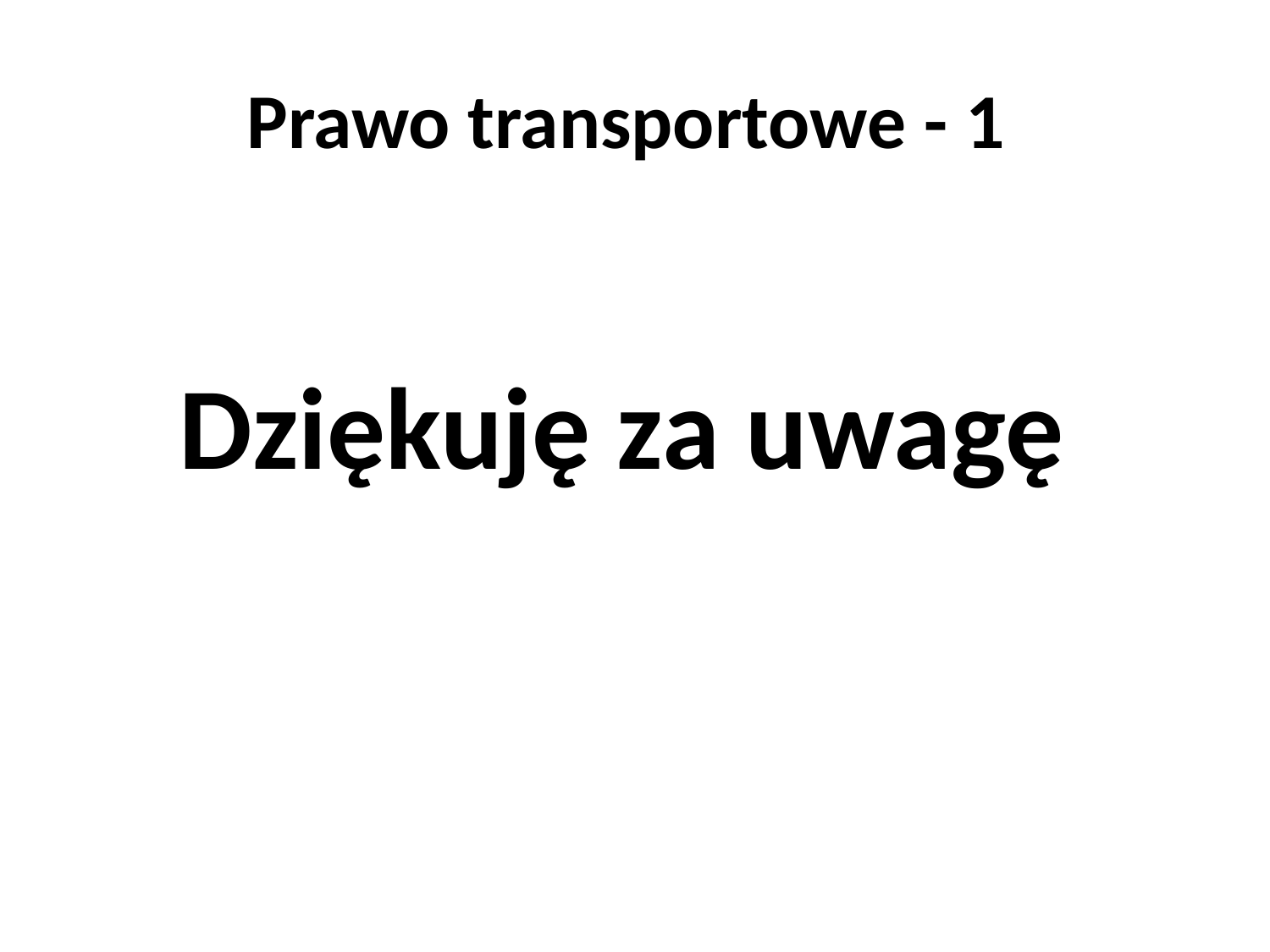

# Prawo transportowe - 1

Dziękuję za uwagę